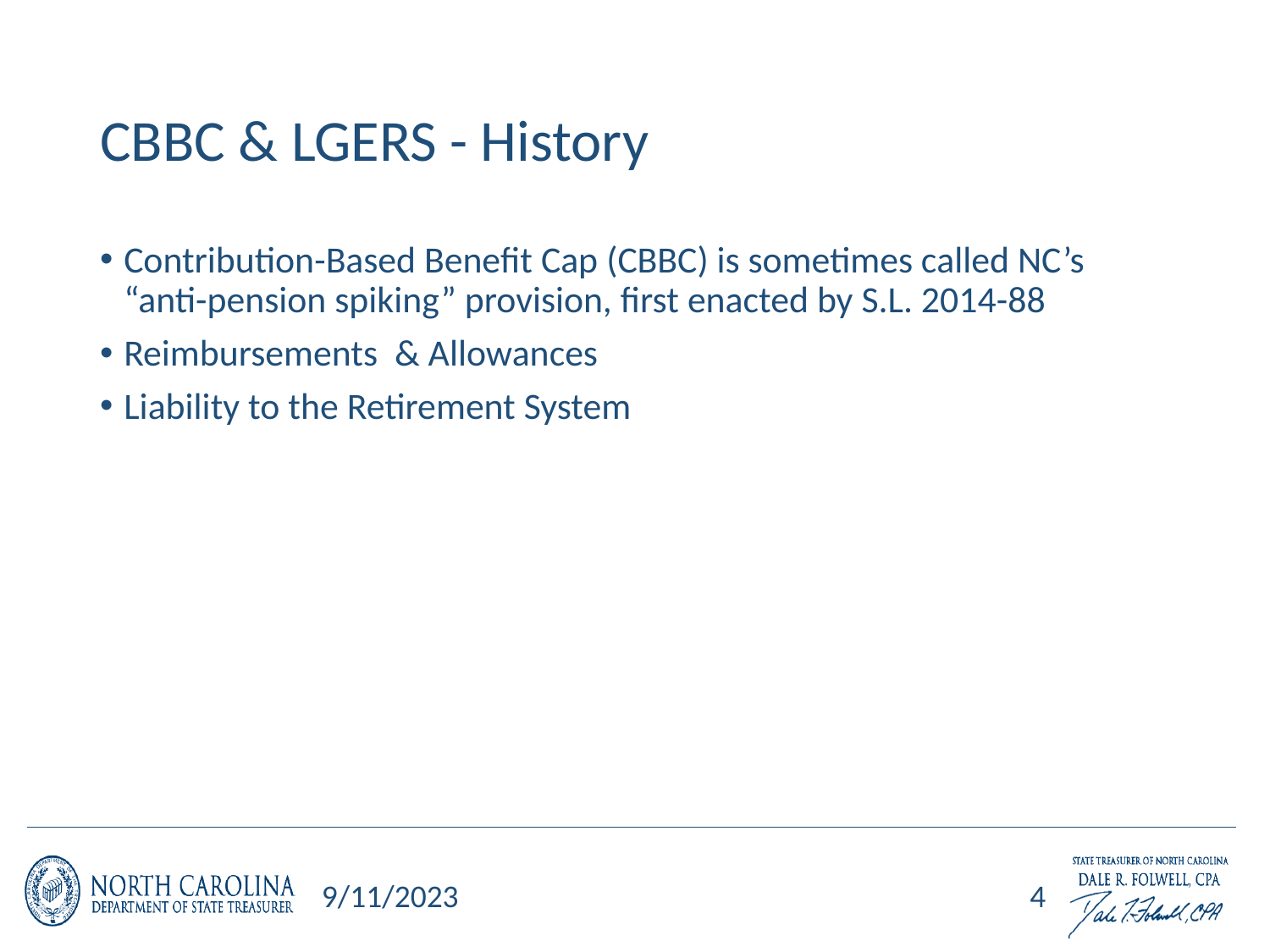

# CBBC & LGERS - History
Contribution-Based Benefit Cap (CBBC) is sometimes called NC’s “anti-pension spiking” provision, first enacted by S.L. 2014-88
Reimbursements  & Allowances
Liability to the Retirement System

9/11/2023
4